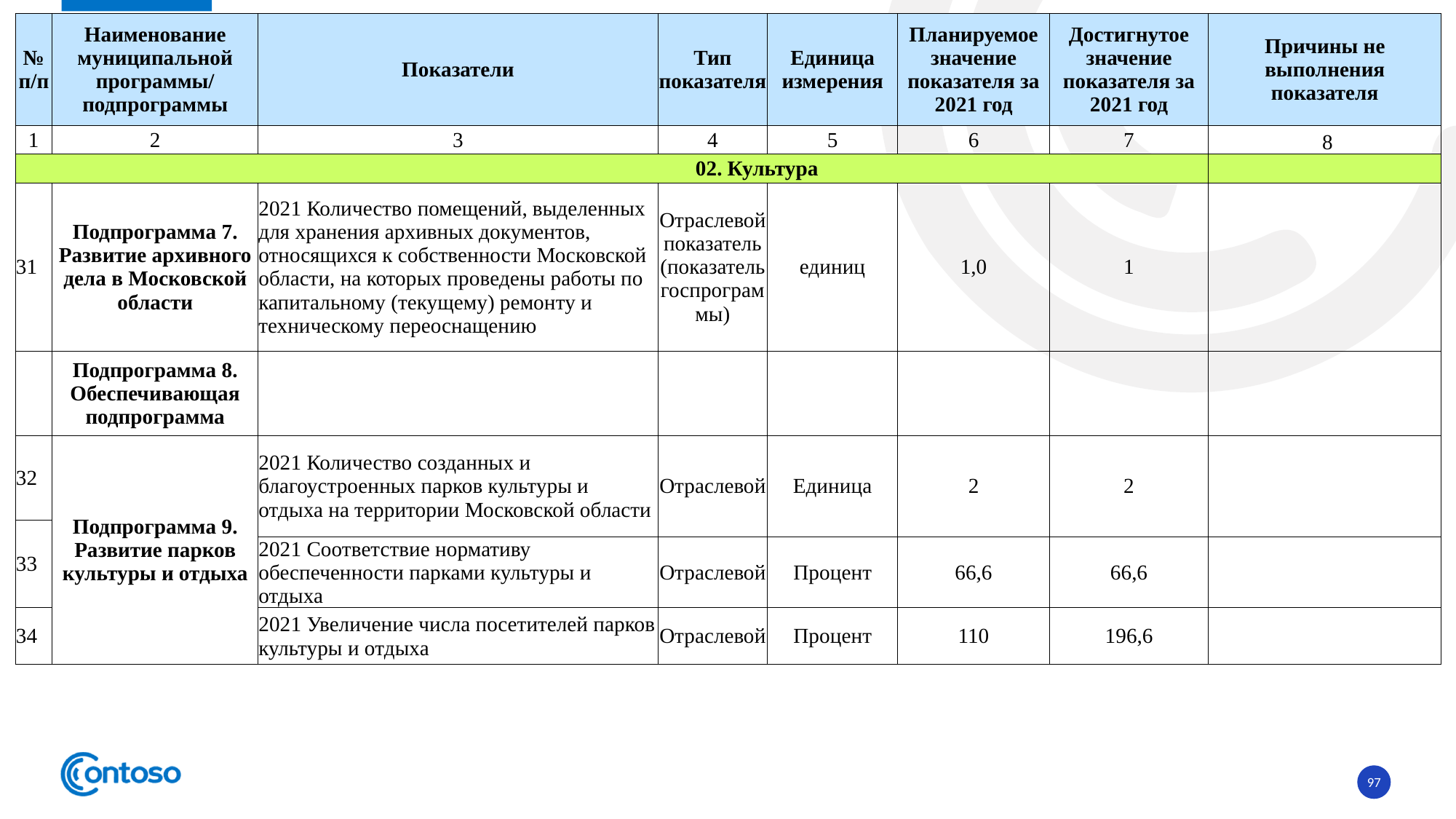

| № п/п | Наименование муниципальной программы/ подпрограммы | Показатели | Тип показателя | Единица измерения | Планируемое значение показателя за 2021 год | Достигнутое значение показателя за 2021 год | Причины не выполнения показателя |
| --- | --- | --- | --- | --- | --- | --- | --- |
| 1 | 2 | 3 | 4 | 5 | 6 | 7 | 8 |
| 02. Культура |  |  |  |  |  |  |  |
| 31 | Подпрограмма 7. Развитие архивного дела в Московской области | 2021 Количество помещений, выделенных для хранения архивных документов, относящихся к собственности Московской области, на которых проведены работы по капитальному (текущему) ремонту и техническому переоснащению | Отраслевой показатель (показатель госпрограммы) | единиц | 1,0 | 1 |  |
|  | Подпрограмма 8. Обеспечивающая подпрограмма |  |  |  |  |  |  |
| 32 | Подпрограмма 9. Развитие парков культуры и отдыха | 2021 Количество созданных и благоустроенных парков культуры и отдыха на территории Московской области | Отраслевой | Единица | 2 | 2 |  |
| 33 |  |  |  |  |  |  |  |
|  |  | 2021 Соответствие нормативу обеспеченности парками культуры и отдыха | Отраслевой | Процент | 66,6 | 66,6 |  |
| 34 |  | 2021 Увеличение числа посетителей парков культуры и отдыха | Отраслевой | Процент | 110 | 196,6 |  |
97